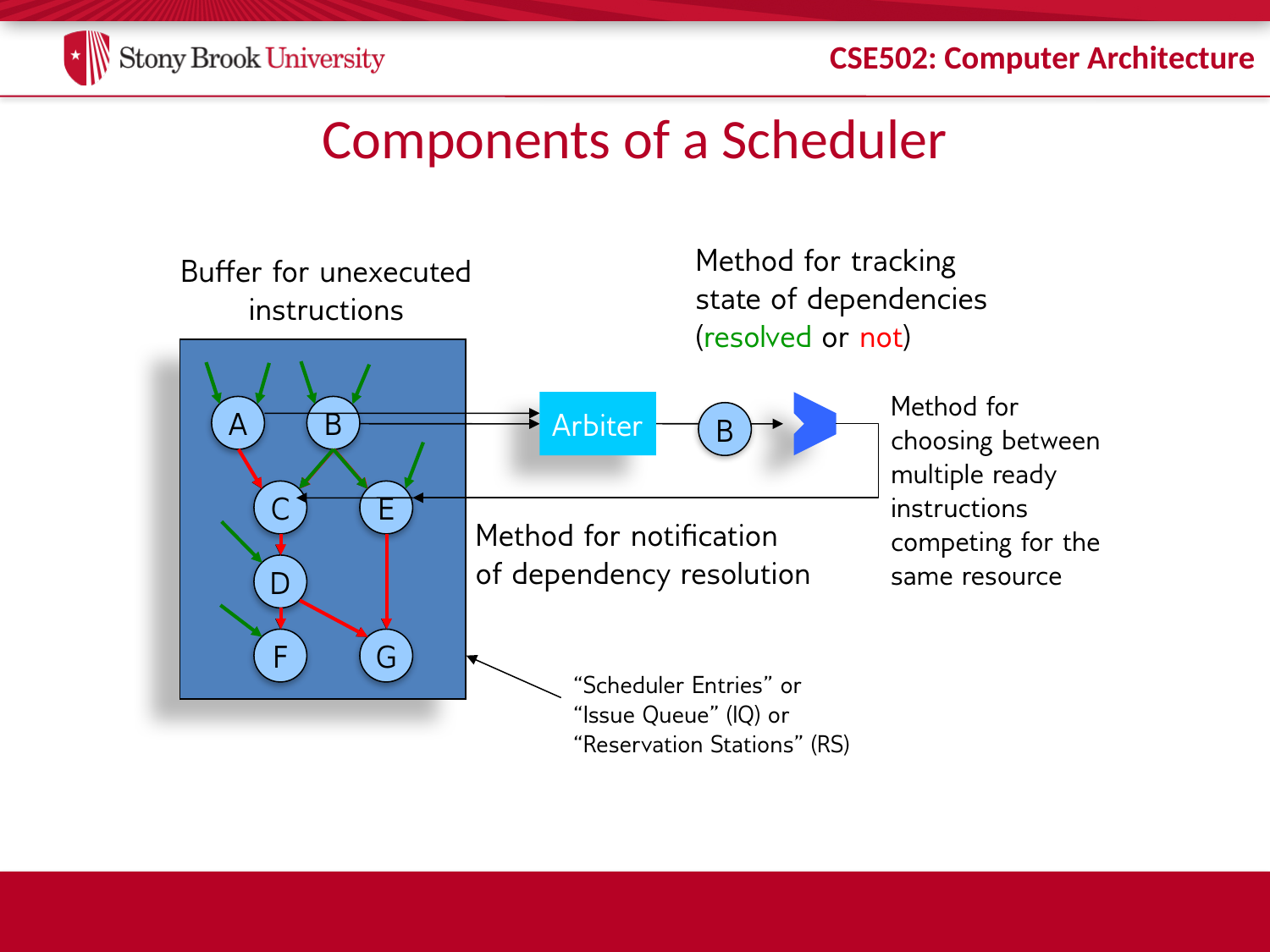

# Components of a Scheduler
Method for tracking
state of dependencies
(resolved or not)
Buffer for unexecuted
instructions

A
B
C
E
D
F
G
Method for choosing between multiple ready instructions competing for the same resource
Arbiter

B

Method for notification
of dependency resolution

“Scheduler Entries” or
“Issue Queue” (IQ) or
“Reservation Stations” (RS)